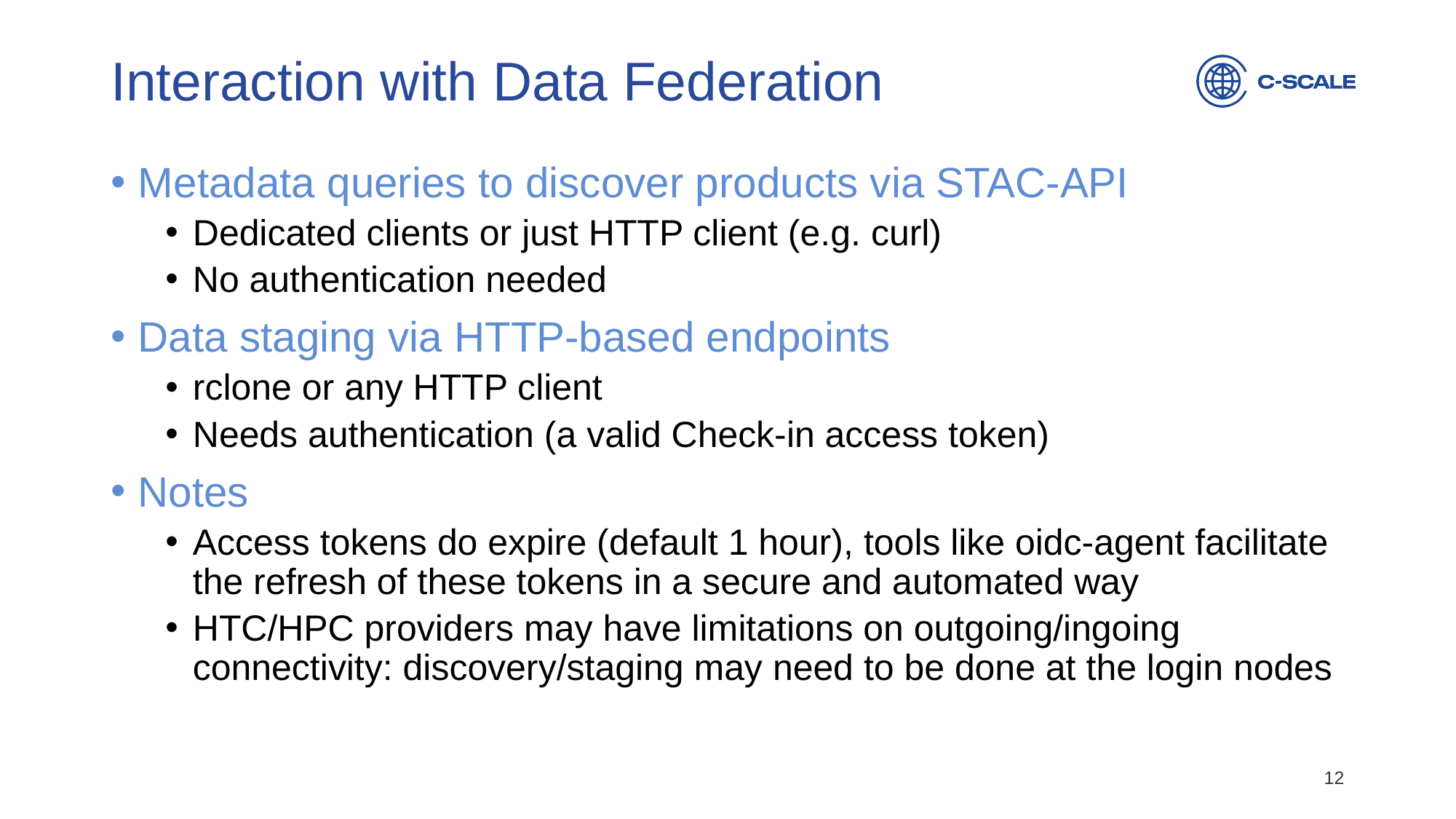

# Interaction with Data Federation
Metadata queries to discover products via STAC-API
Dedicated clients or just HTTP client (e.g. curl)
No authentication needed
Data staging via HTTP-based endpoints
rclone or any HTTP client
Needs authentication (a valid Check-in access token)
Notes
Access tokens do expire (default 1 hour), tools like oidc-agent facilitate the refresh of these tokens in a secure and automated way
HTC/HPC providers may have limitations on outgoing/ingoing connectivity: discovery/staging may need to be done at the login nodes
12